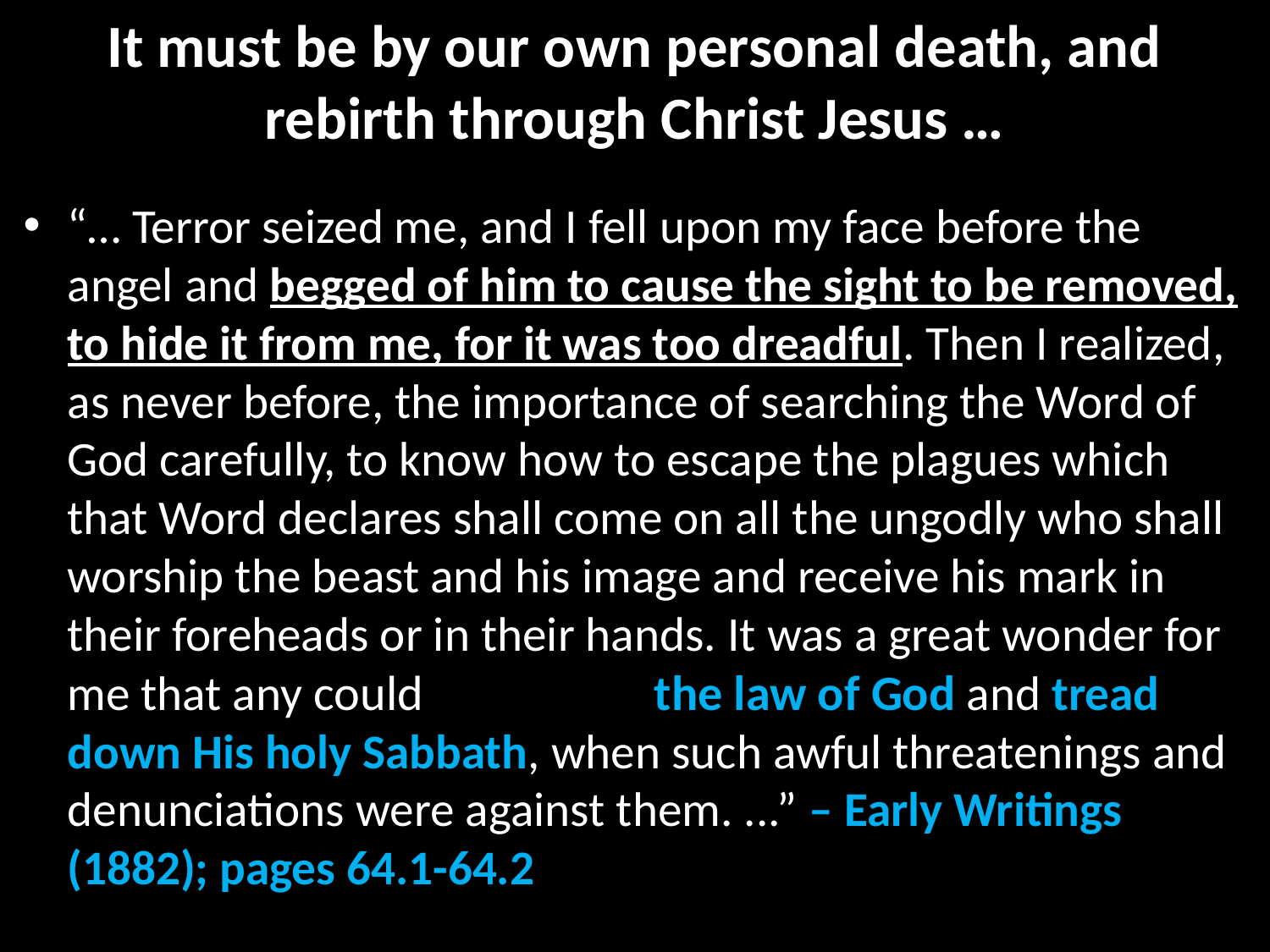

# It must be by our own personal death, and rebirth through Christ Jesus …
“… Terror seized me, and I fell upon my face before the angel and begged of him to cause the sight to be removed, to hide it from me, for it was too dreadful. Then I realized, as never before, the importance of searching the Word of God carefully, to know how to escape the plagues which that Word declares shall come on all the ungodly who shall worship the beast and his image and receive his mark in their foreheads or in their hands. It was a great wonder for me that any could transgress the law of God and tread down His holy Sabbath, when such awful threatenings and denunciations were against them. ...” – Early Writings (1882); pages 64.1-64.2